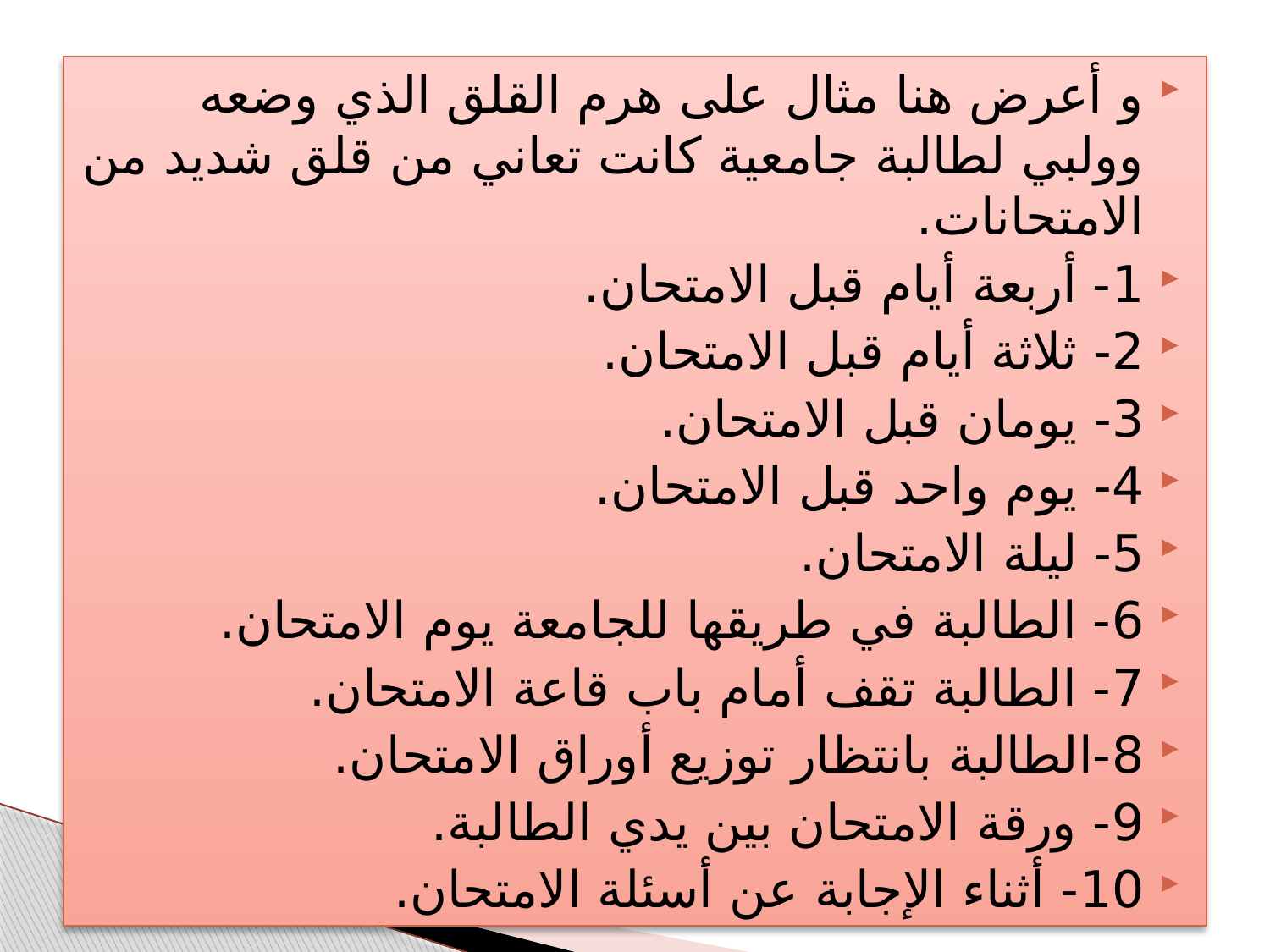

و أعرض هنا مثال على هرم القلق الذي وضعه وولبي لطالبة جامعية كانت تعاني من قلق شديد من الامتحانات.
1- أربعة أيام قبل الامتحان.
2- ثلاثة أيام قبل الامتحان.
3- يومان قبل الامتحان.
4- يوم واحد قبل الامتحان.
5- ليلة الامتحان.
6- الطالبة في طريقها للجامعة يوم الامتحان.
7- الطالبة تقف أمام باب قاعة الامتحان.
8-الطالبة بانتظار توزيع أوراق الامتحان.
9- ورقة الامتحان بين يدي الطالبة.
10- أثناء الإجابة عن أسئلة الامتحان.